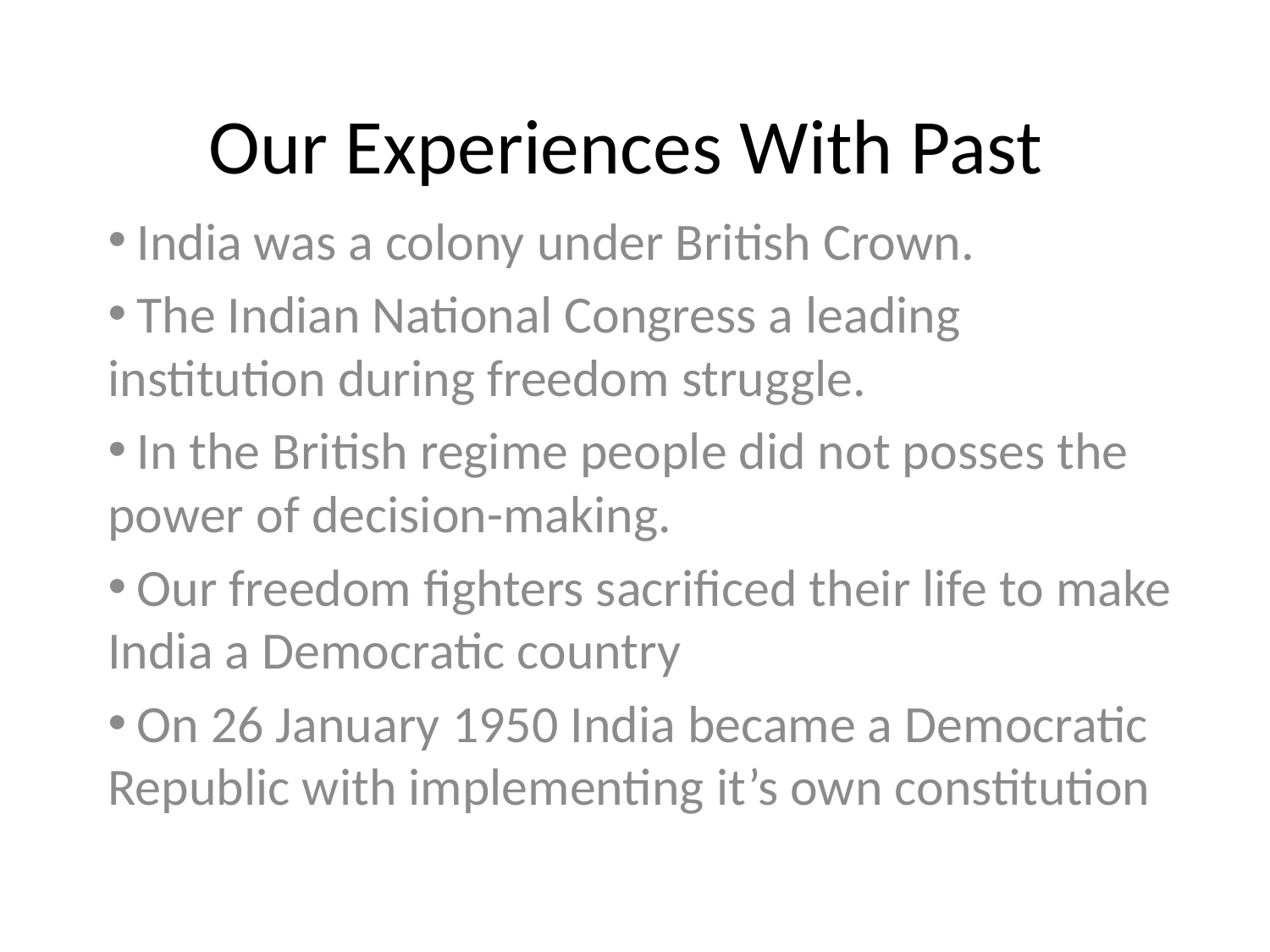

# Our Experiences With Past
 India was a colony under British Crown.
 The Indian National Congress a leading institution during freedom struggle.
 In the British regime people did not posses the power of decision-making.
 Our freedom fighters sacrificed their life to make India a Democratic country
 On 26 January 1950 India became a Democratic Republic with implementing it’s own constitution